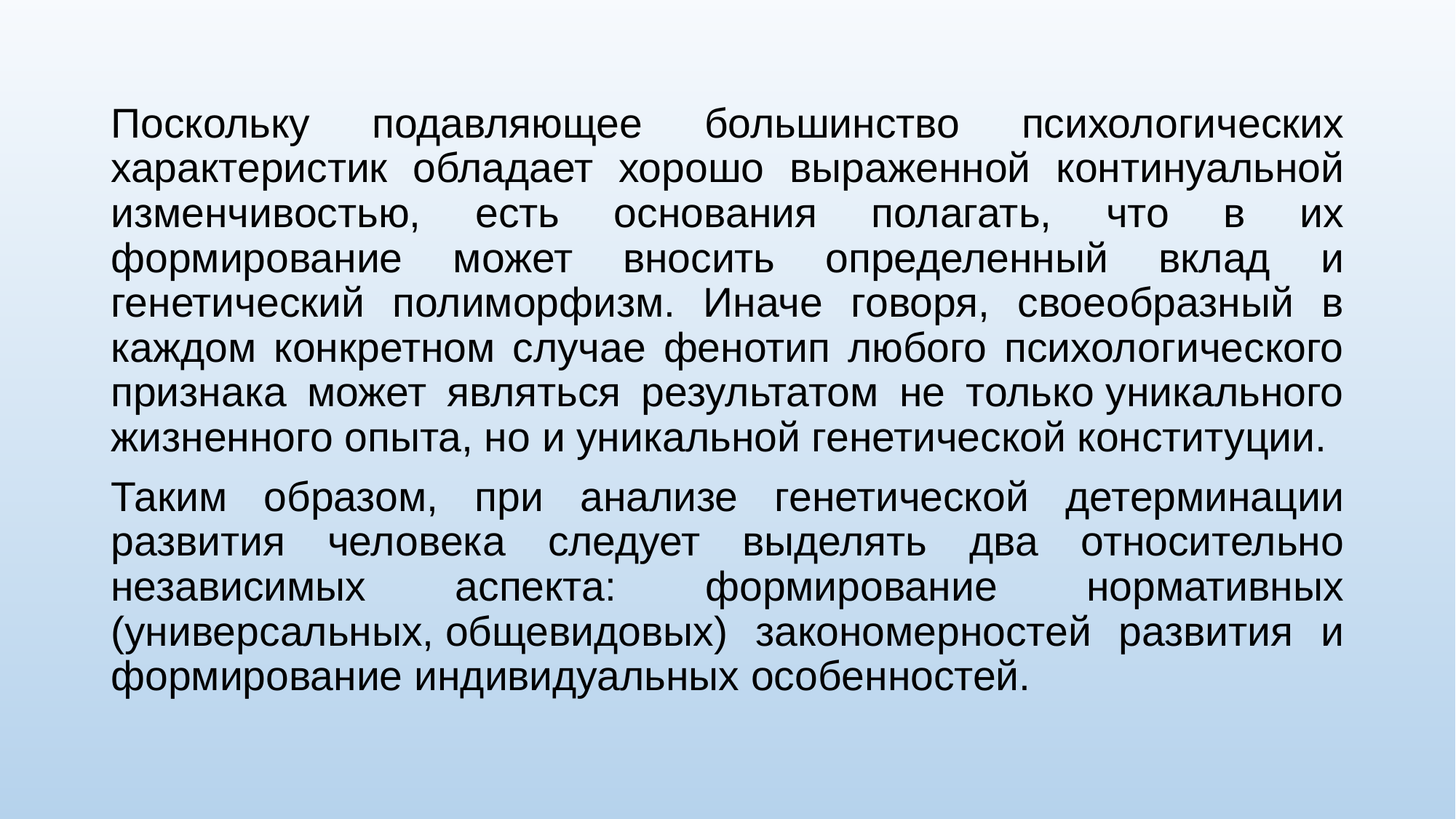

Поскольку подавляющее большинство психологических характеристик обладает хорошо выраженной континуальной изменчивостью, есть основания полагать, что в их формирование может вносить определенный вклад и генетический полиморфизм. Иначе говоря, своеобразный в каждом конкретном случае фенотип любого психологического признака может являться результатом не только уникального жизненного опыта, но и уникальной генетической конституции.
Таким образом, при анализе генетической детерминации развития человека следует выделять два относительно независимых аспекта: формирование нормативных (универсальных, общевидовых) закономерностей развития и формирование индивидуальных особенностей.